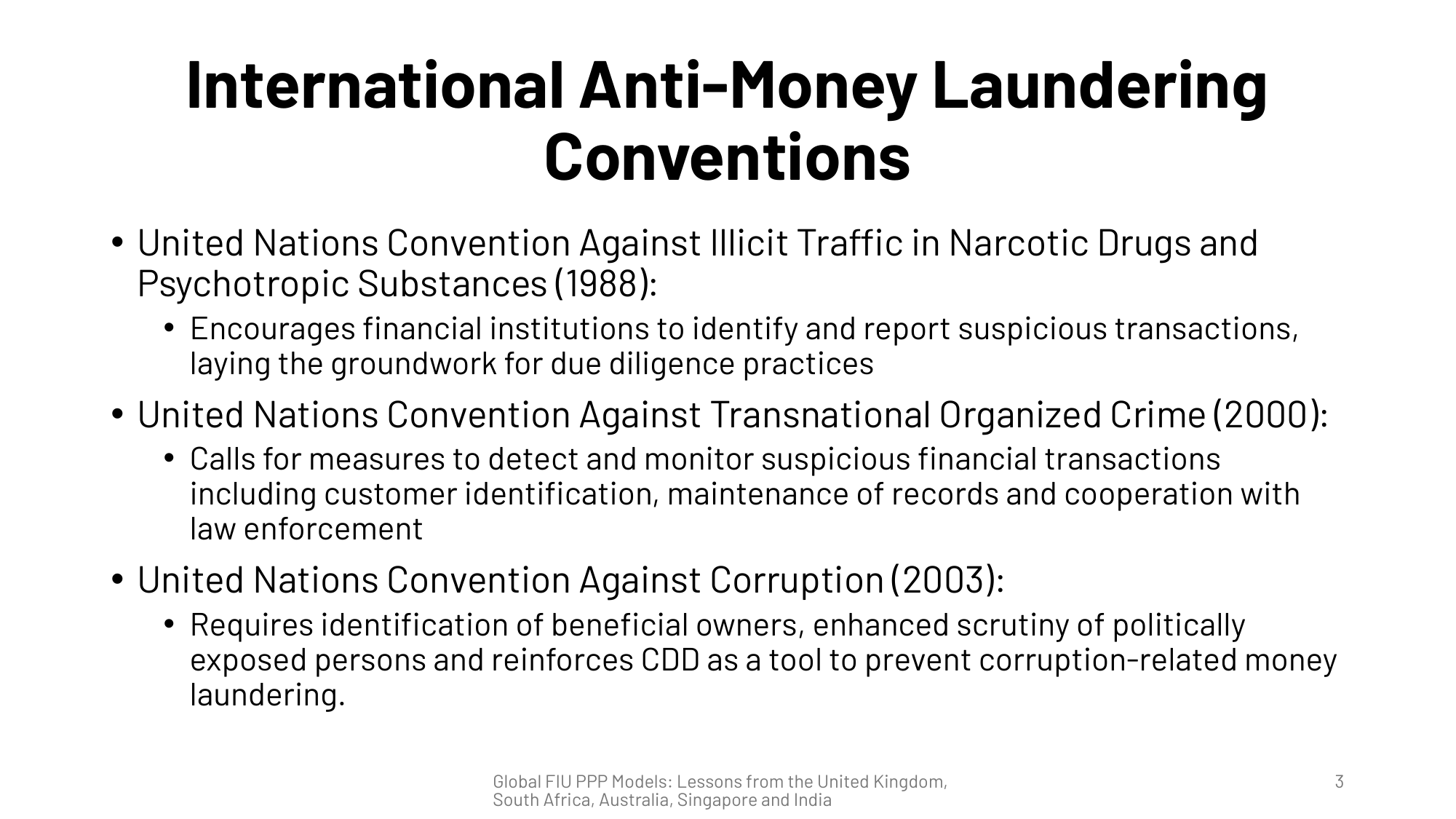

# International Anti-Money Laundering Conventions
United Nations Convention Against Illicit Traffic in Narcotic Drugs and Psychotropic Substances (1988):
Encourages financial institutions to identify and report suspicious transactions, laying the groundwork for due diligence practices
United Nations Convention Against Transnational Organized Crime (2000):
Calls for measures to detect and monitor suspicious financial transactions including customer identification, maintenance of records and cooperation with law enforcement
United Nations Convention Against Corruption (2003):
Requires identification of beneficial owners, enhanced scrutiny of politically exposed persons and reinforces CDD as a tool to prevent corruption-related money laundering.

Global FIU PPP Models: Lessons from the United Kingdom, South Africa, Australia, Singapore and India
3